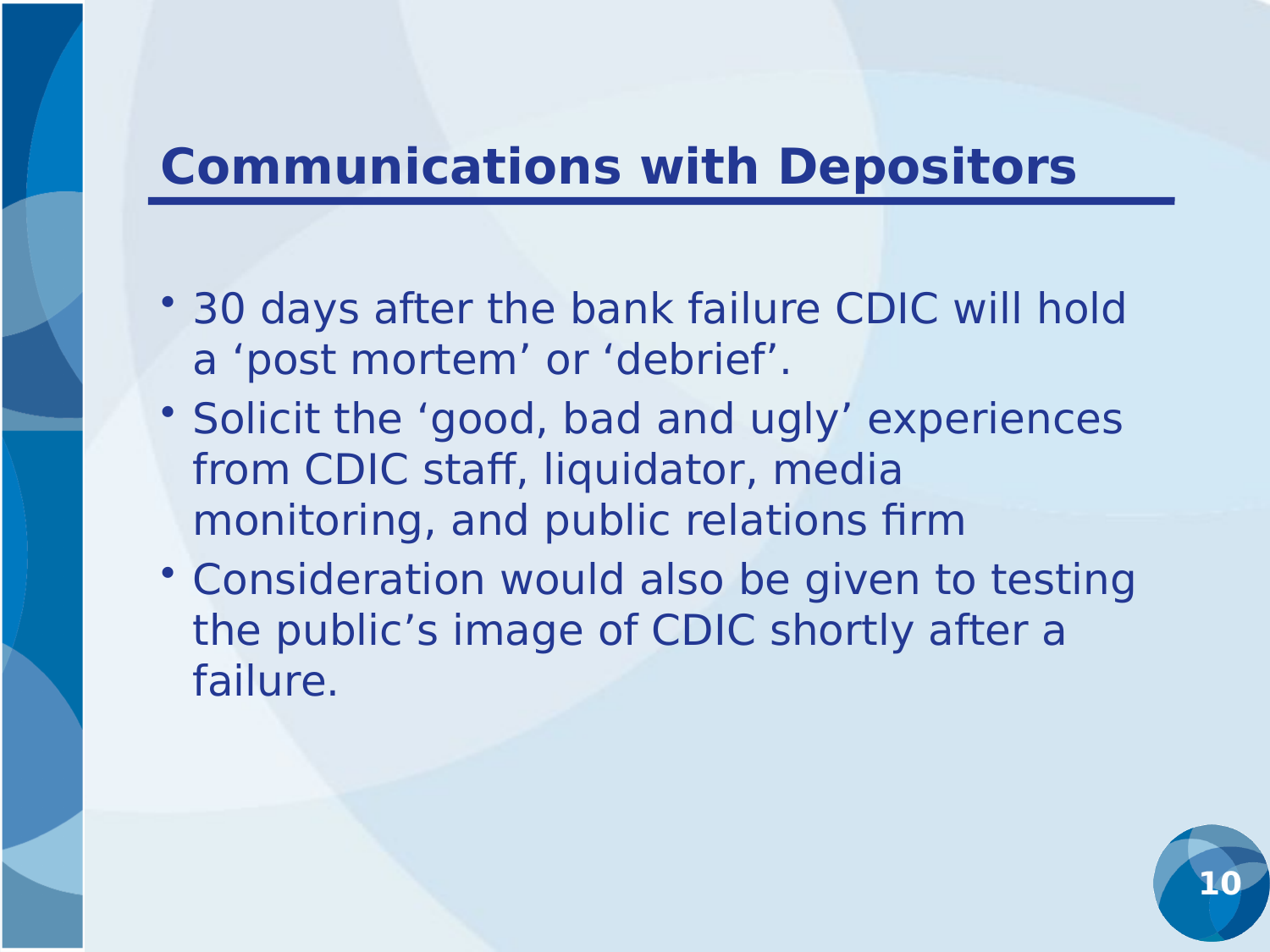

# Communications with Depositors
30 days after the bank failure CDIC will hold a ‘post mortem’ or ‘debrief’.
Solicit the ‘good, bad and ugly’ experiences from CDIC staff, liquidator, media monitoring, and public relations firm
Consideration would also be given to testing the public’s image of CDIC shortly after a failure.
10